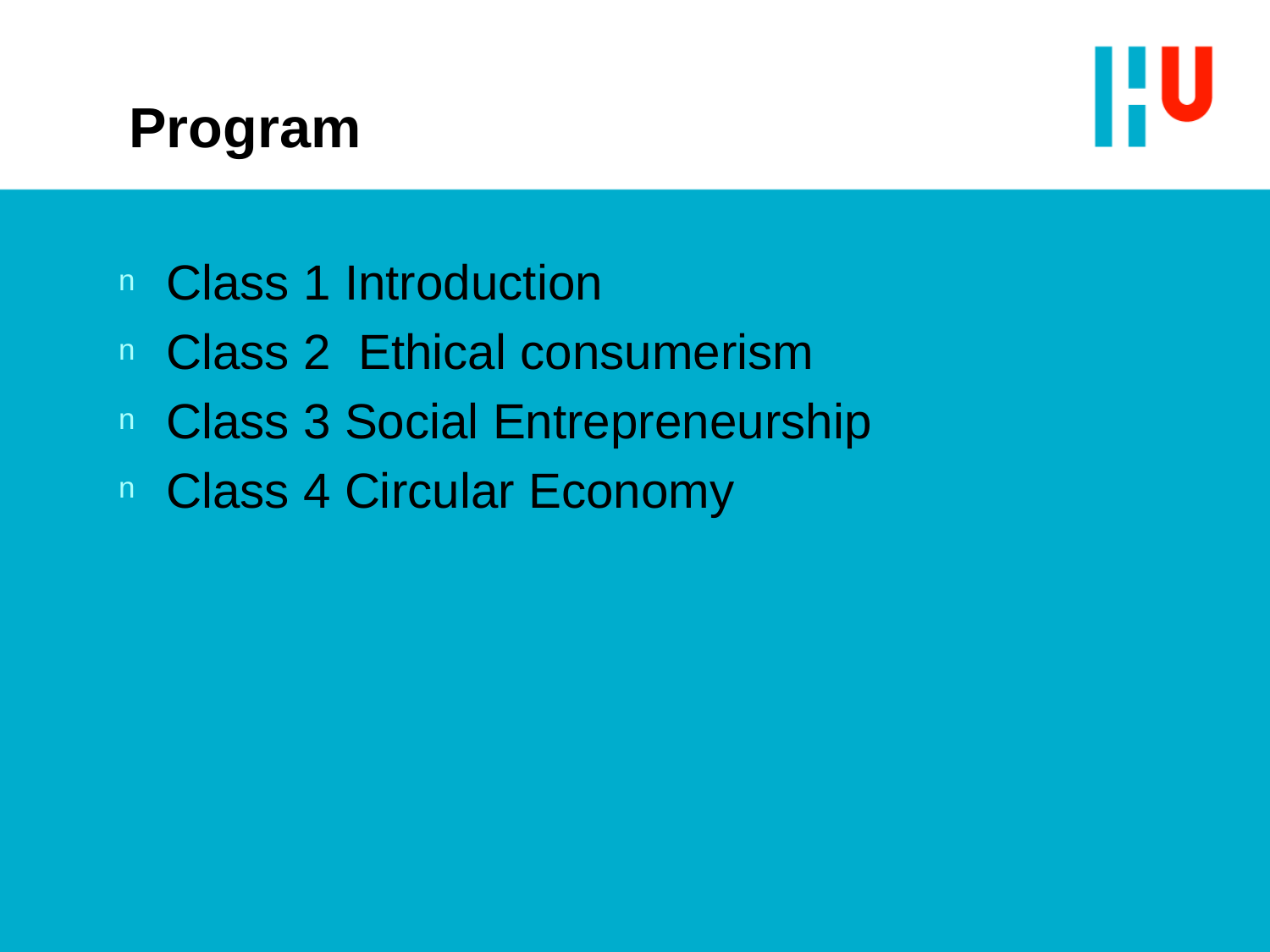

# Program
Class 1 Introduction
Class 2  Ethical consumerism
Class 3 Social Entrepreneurship
Class 4 Circular Economy